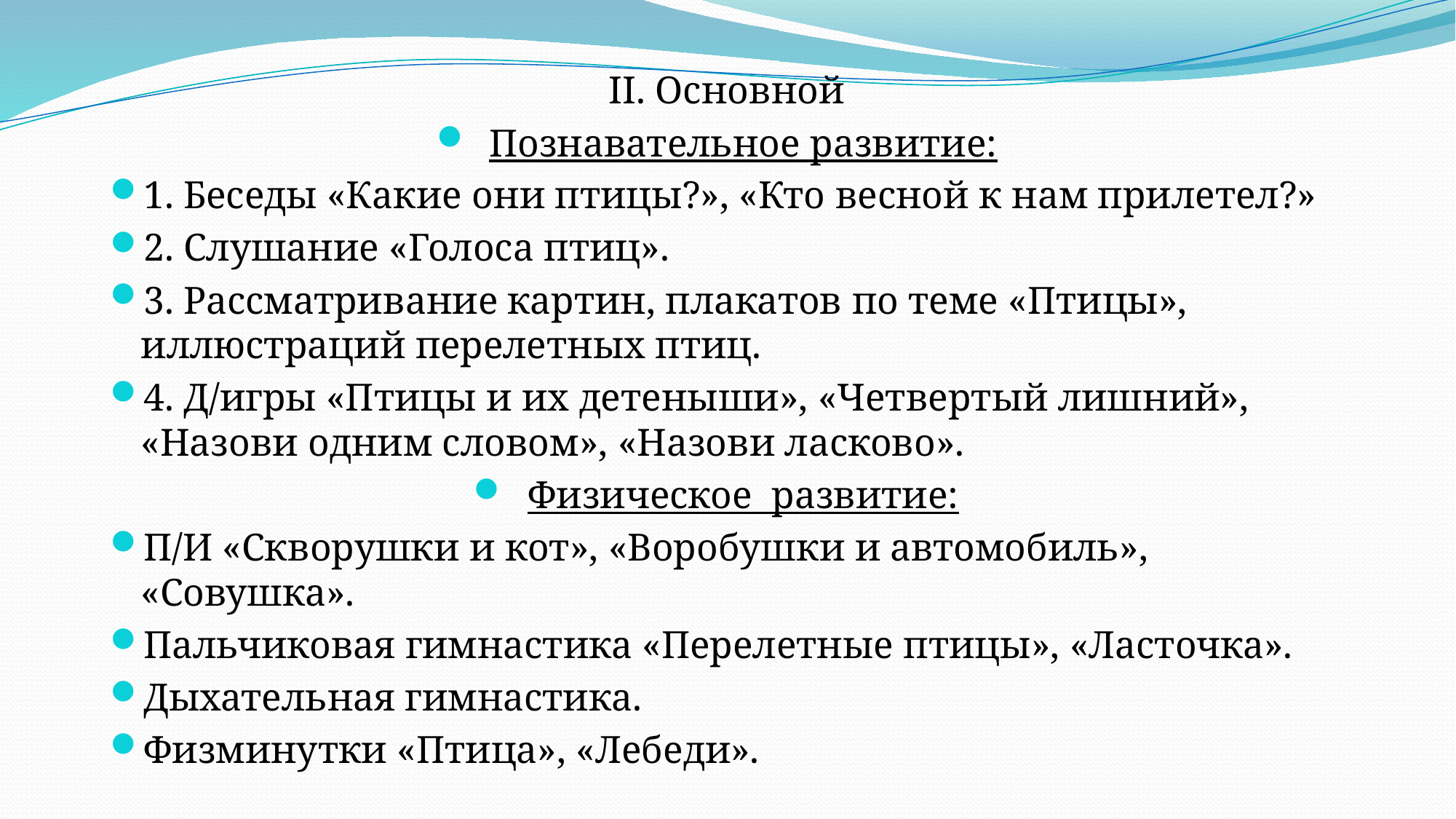

II. Основной
Познавательное развитие:
1. Беседы «Какие они птицы?», «Кто весной к нам прилетел?»
2. Слушание «Голоса птиц».
3. Рассматривание картин, плакатов по теме «Птицы», иллюстраций перелетных птиц.
4. Д/игры «Птицы и их детеныши», «Четвертый лишний», «Назови одним словом», «Назови ласково».
Физическое  развитие:
П/И «Скворушки и кот», «Воробушки и автомобиль», «Совушка».
Пальчиковая гимнастика «Перелетные птицы», «Ласточка».
Дыхательная гимнастика.
Физминутки «Птица», «Лебеди».